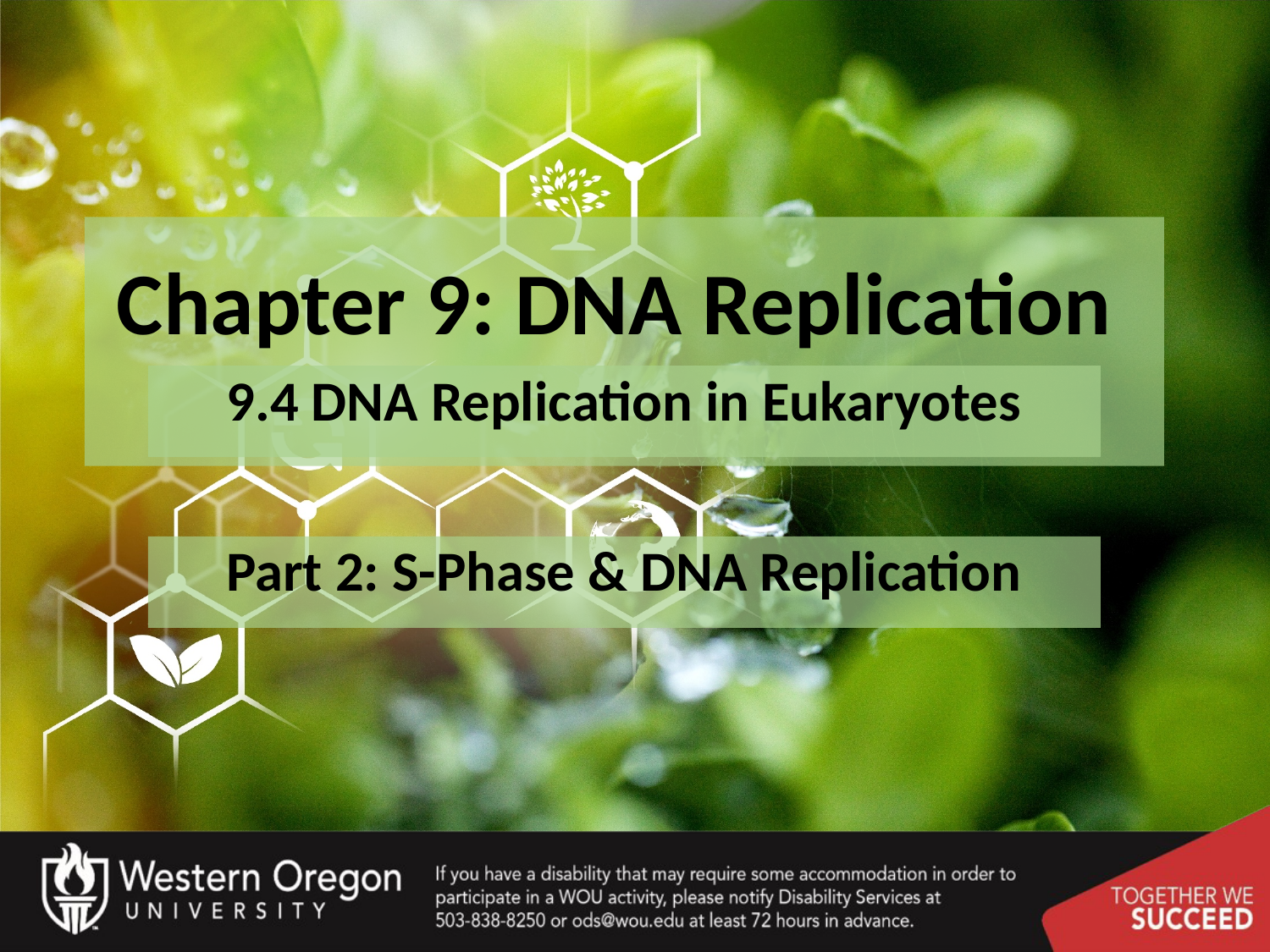

# Chapter 9: DNA Replication
9.4 DNA Replication in Eukaryotes
Part 2: S-Phase & DNA Replication